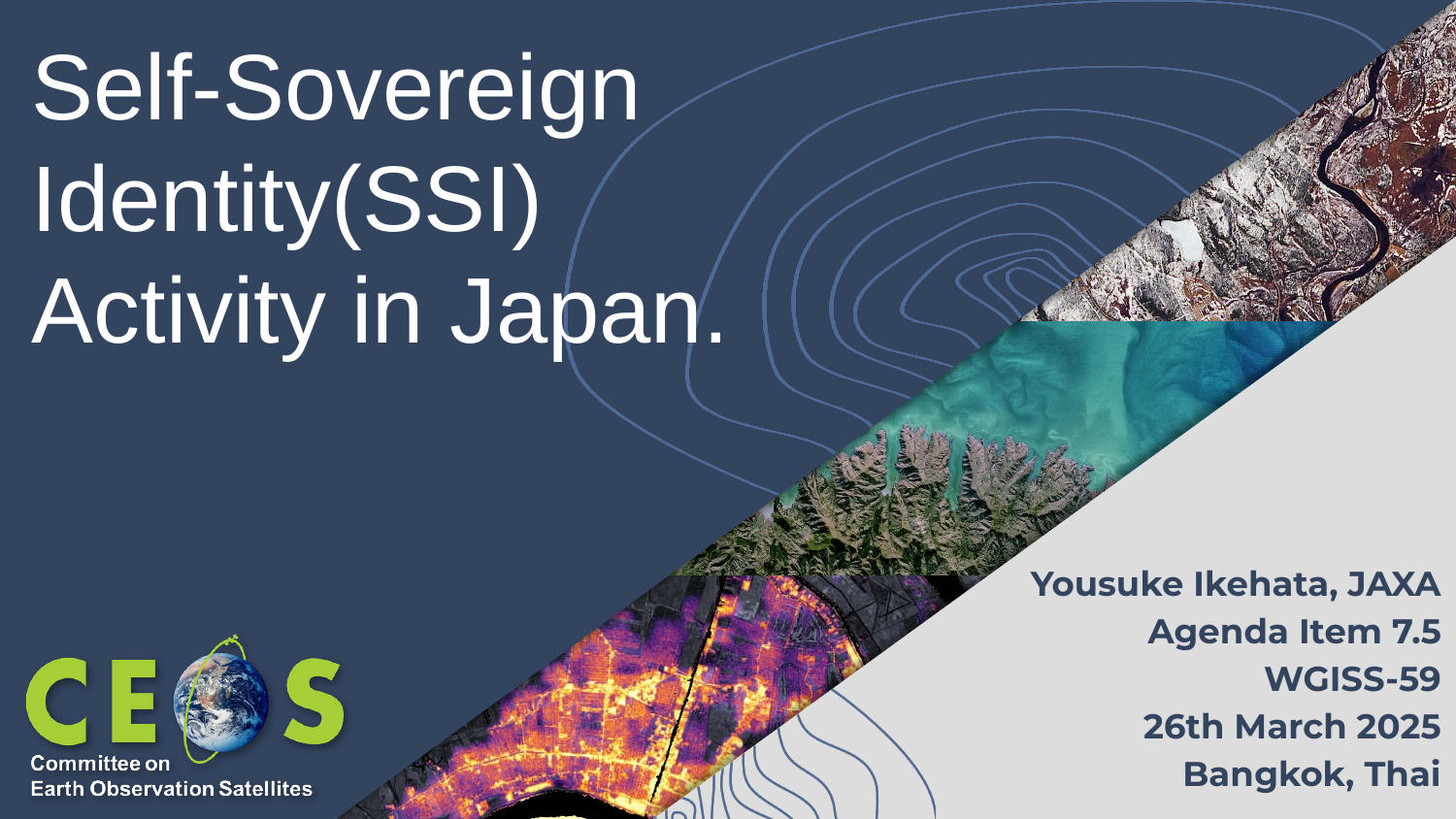

# Self-Sovereign Identity(SSI) Activity in Japan.
Yousuke Ikehata, JAXA
Agenda Item 7.5
WGISS-59
26th March 2025
Bangkok, Thai